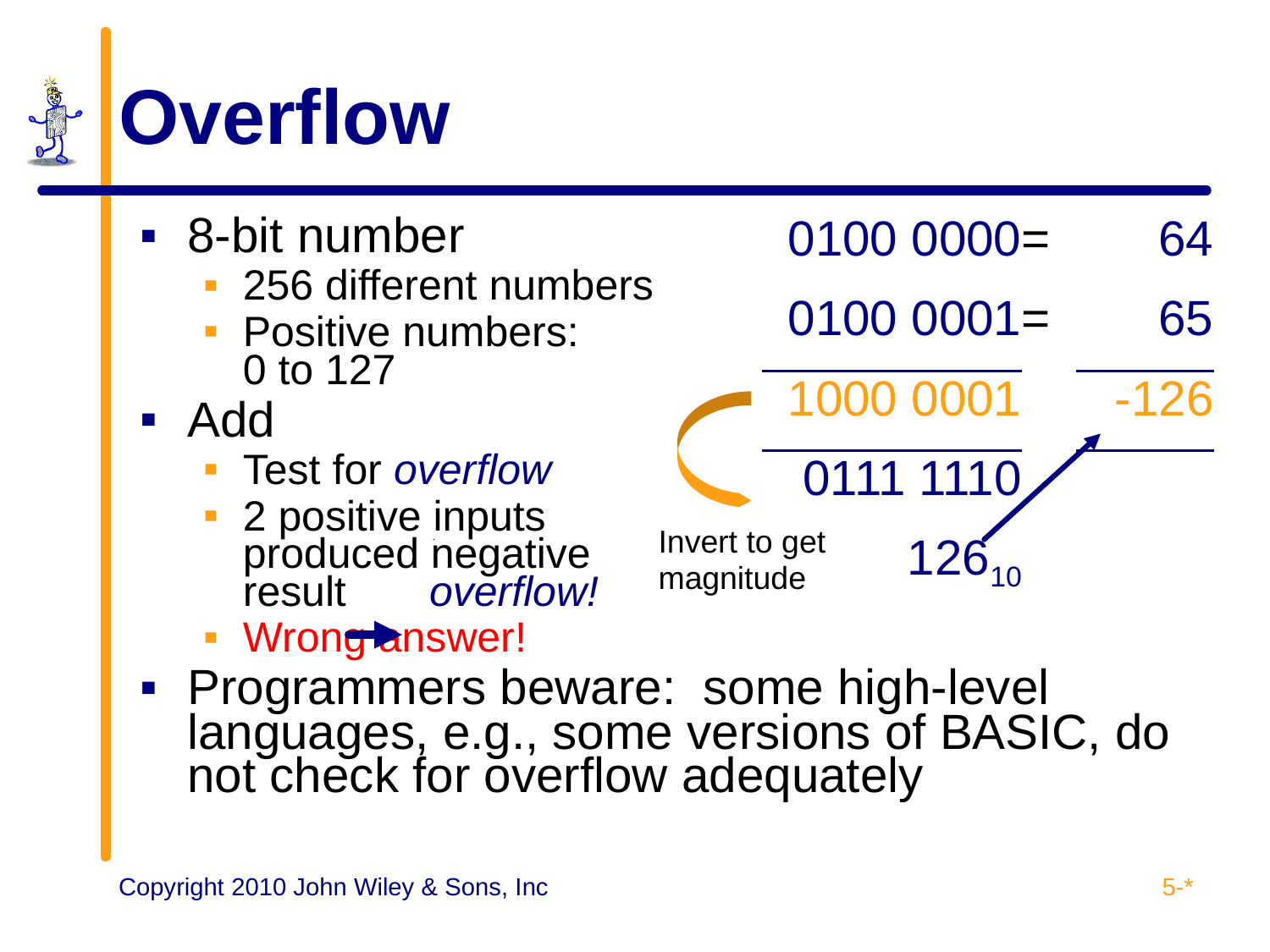

# Overflow
8-bit number
256 different numbers
Positive numbers:
0 to 127
Add
Test for overflow
2 positive inputs
produced negative
result       overflow!
Wrong answer!
Programmers beware:  some high-level languages, e.g., some versions of BASIC, do not check for overflow adequately
| 0100 0000 | = | 64 |
| --- | --- | --- |
| 0100 0001 | = | 65 |
| 1000 0001 |  | -126 |
| 0111 1110 |  |  |
| 12610 |  |  |

Invert to get magnitude
5-*
Copyright 2010 John Wiley & Sons, Inc